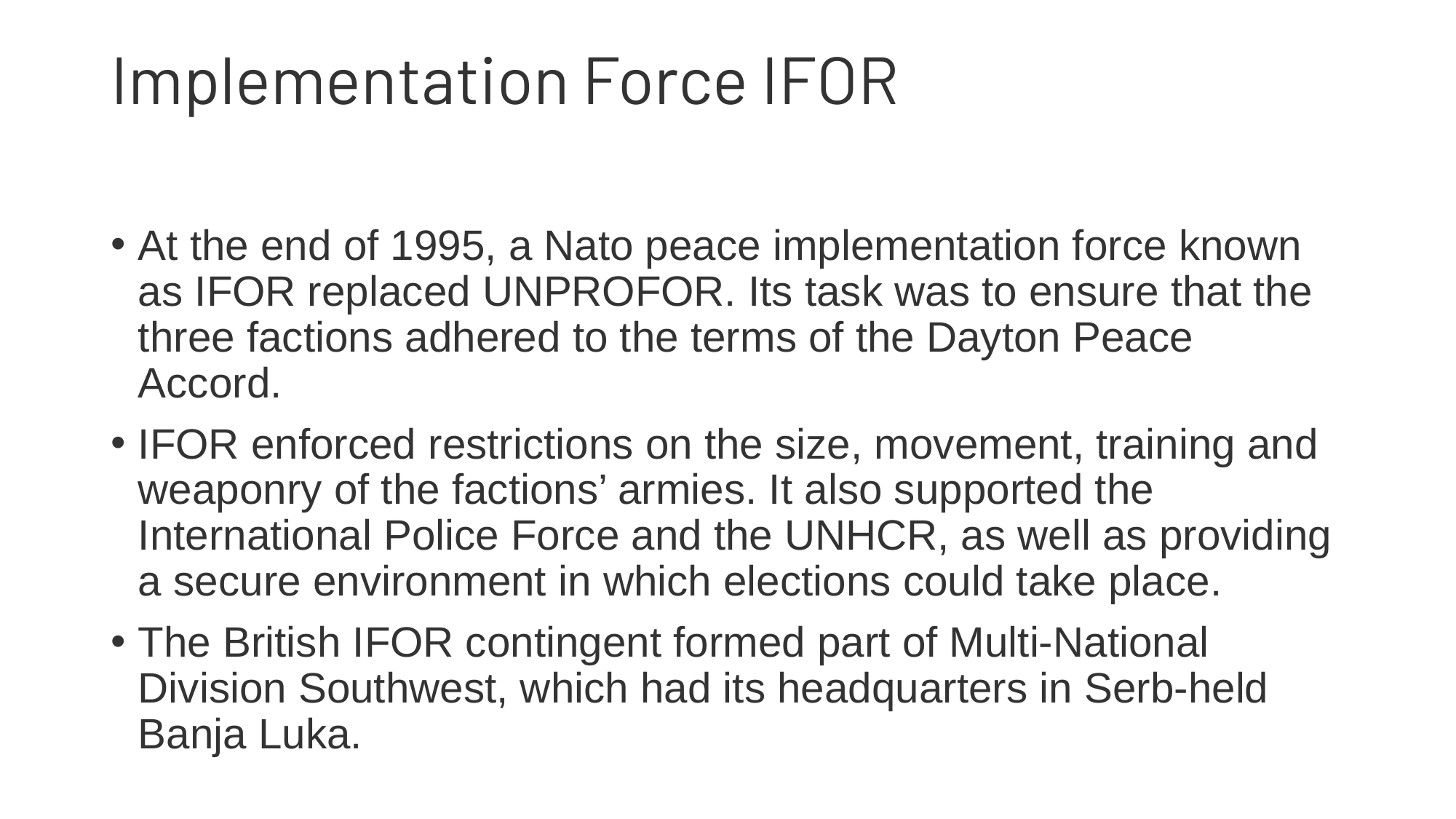

# Implementation Force IFOR
At the end of 1995, a Nato peace implementation force known as IFOR replaced UNPROFOR. Its task was to ensure that the three factions adhered to the terms of the Dayton Peace Accord.
IFOR enforced restrictions on the size, movement, training and weaponry of the factions’ armies. It also supported the International Police Force and the UNHCR, as well as providing a secure environment in which elections could take place.
The British IFOR contingent formed part of Multi-National Division Southwest, which had its headquarters in Serb-held Banja Luka.